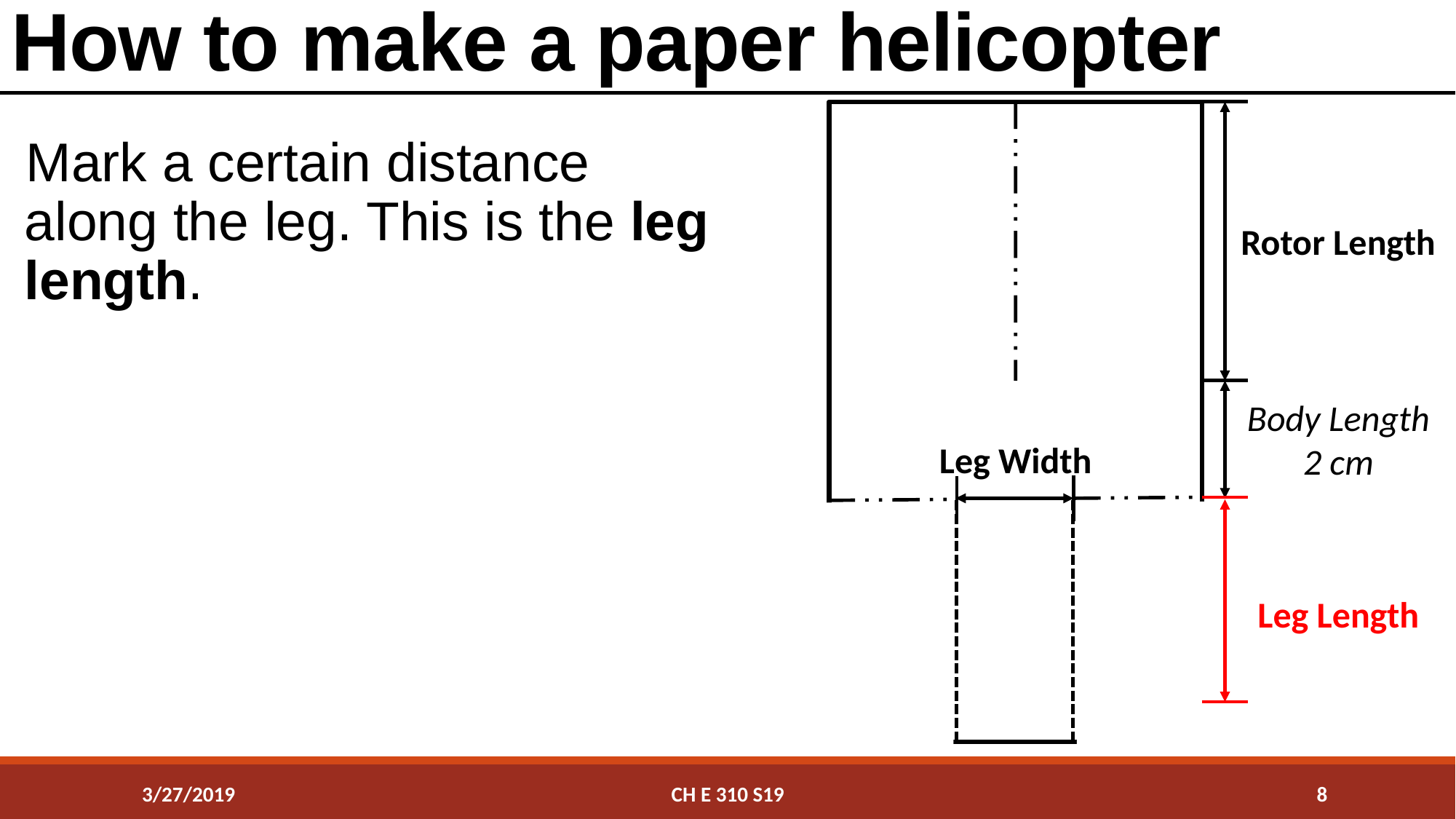

# How to make a paper helicopter

Mark a certain distance along the leg. This is the leg length.
Rotor Length
Body Length
2 cm
Leg Width

Leg Length
3/27/2019
CH E 310 S19
8